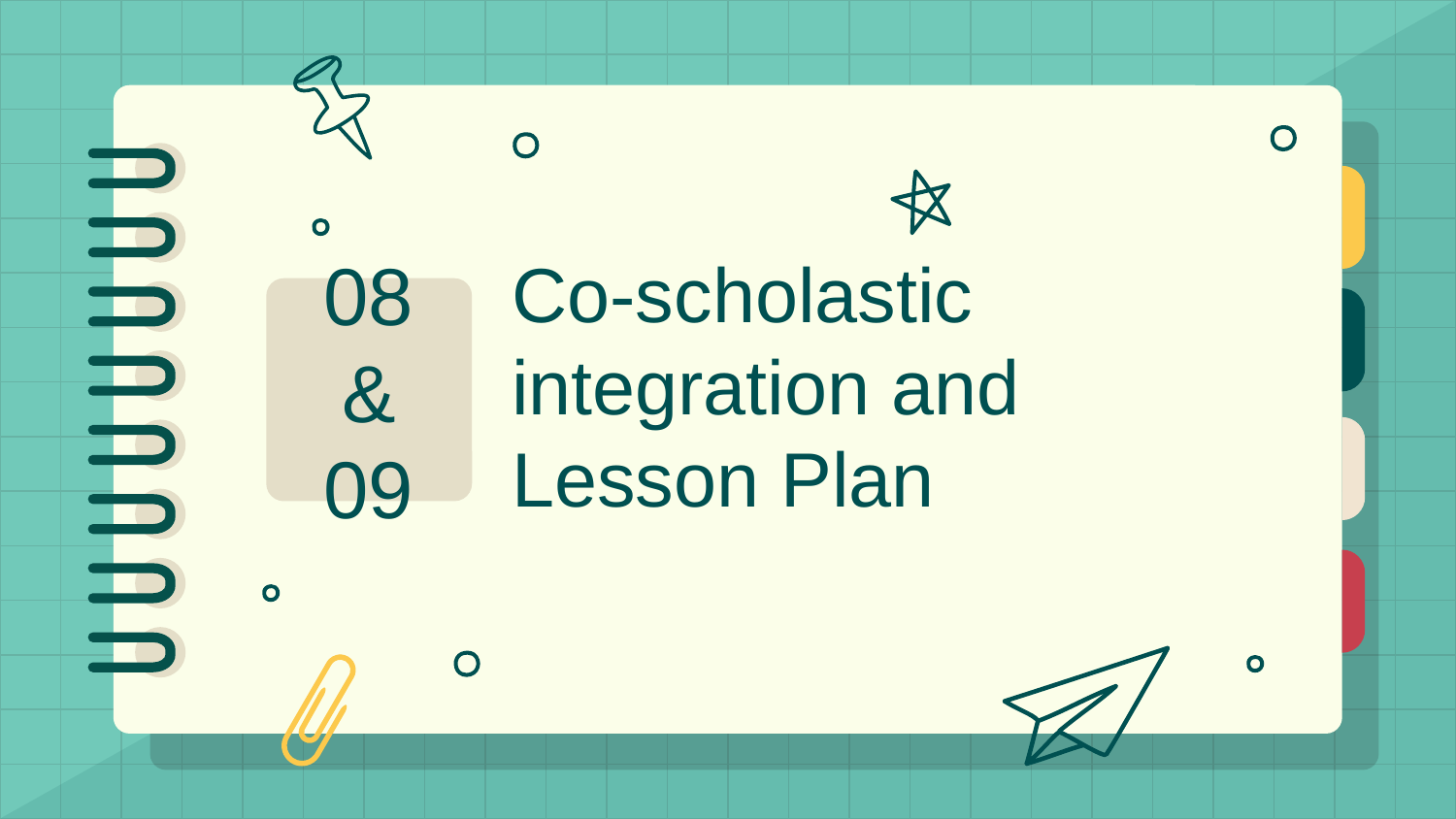

08
&
09
# Co-scholastic integration and Lesson Plan
O